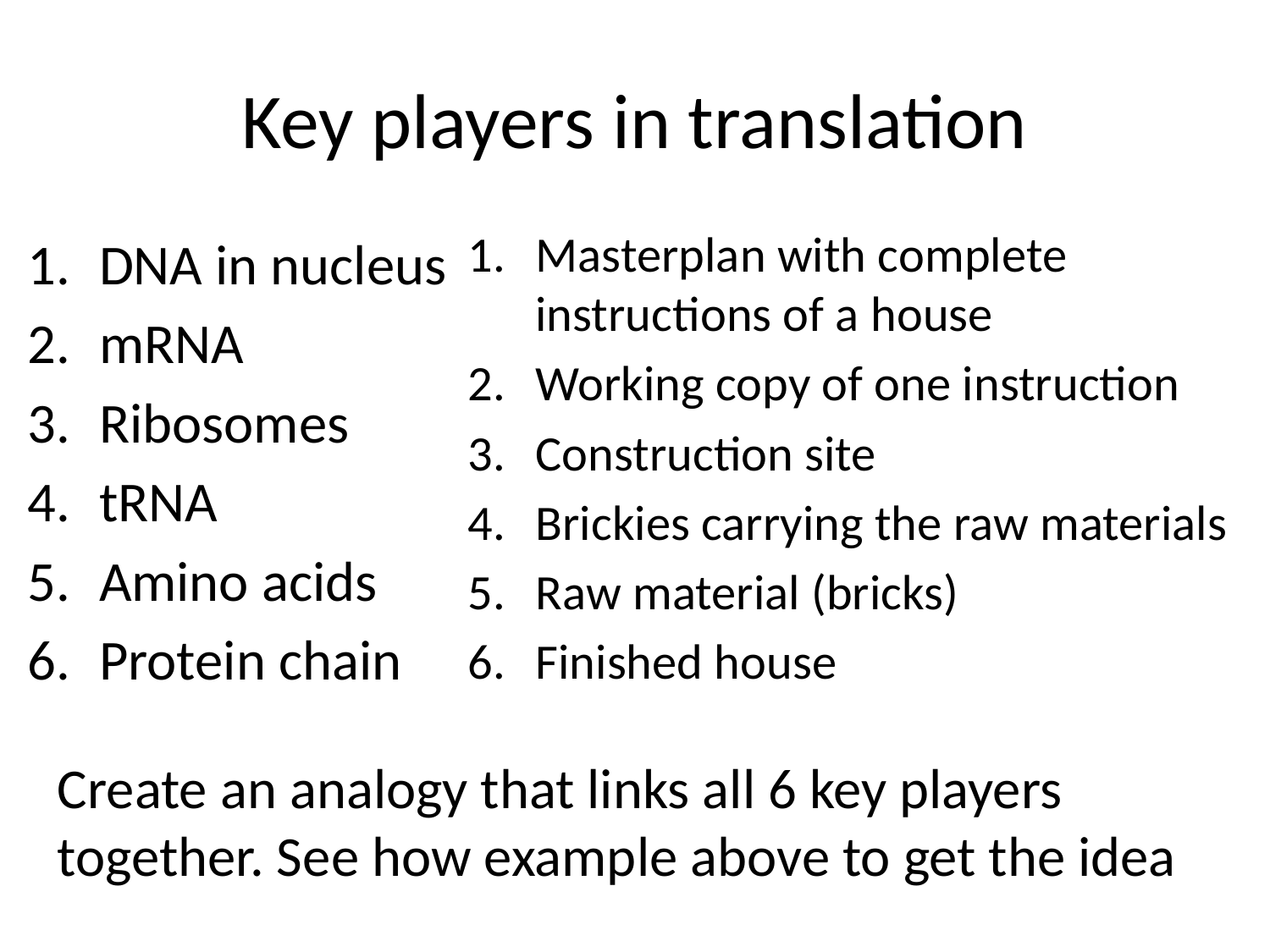

# Key players in translation
Masterplan with complete instructions of a house
Working copy of one instruction
Construction site
Brickies carrying the raw materials
Raw material (bricks)
Finished house
DNA in nucleus
mRNA
Ribosomes
tRNA
Amino acids
Protein chain
Create an analogy that links all 6 key players together. See how example above to get the idea